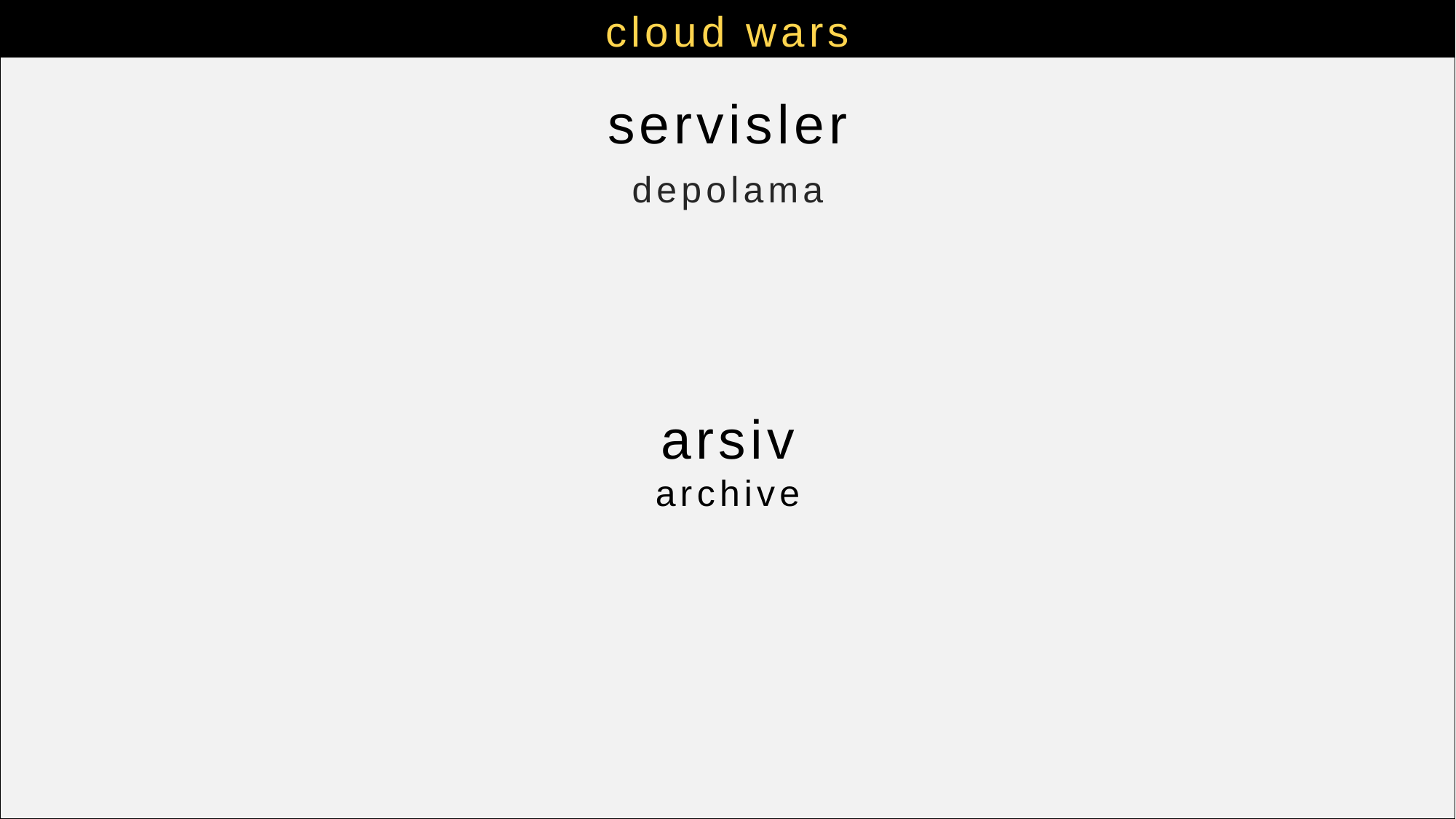

# cloud wars

servisler
depolama
arsiv
archive